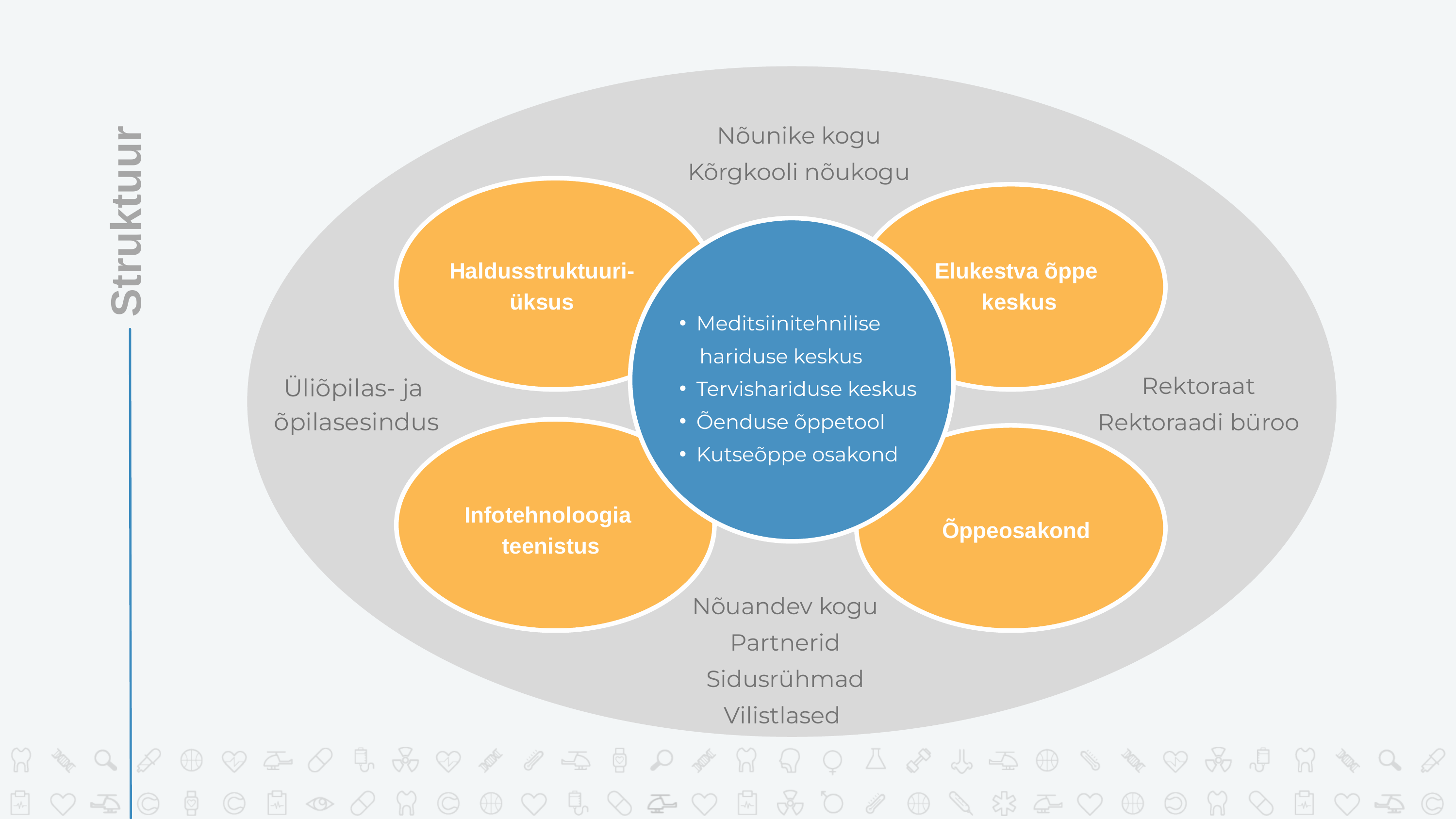

Nõunike kogu
Kõrgkooli nõukogu

Struktuur

Haldusstruktuuri-
üksus
Elukestva õppe
 keskus
Meditsiinitehnilise
       hariduse keskus
Tervishariduse keskus
Õenduse õppetool
Kutseõppe osakond
Rektoraat
Rektoraadi büroo
Üliõpilas- ja
õpilasesindus

Infotehnoloogia
 teenistus
Õppeosakond

Nõuandev kogu
Partnerid
Sidusrühmad
Vilistlased